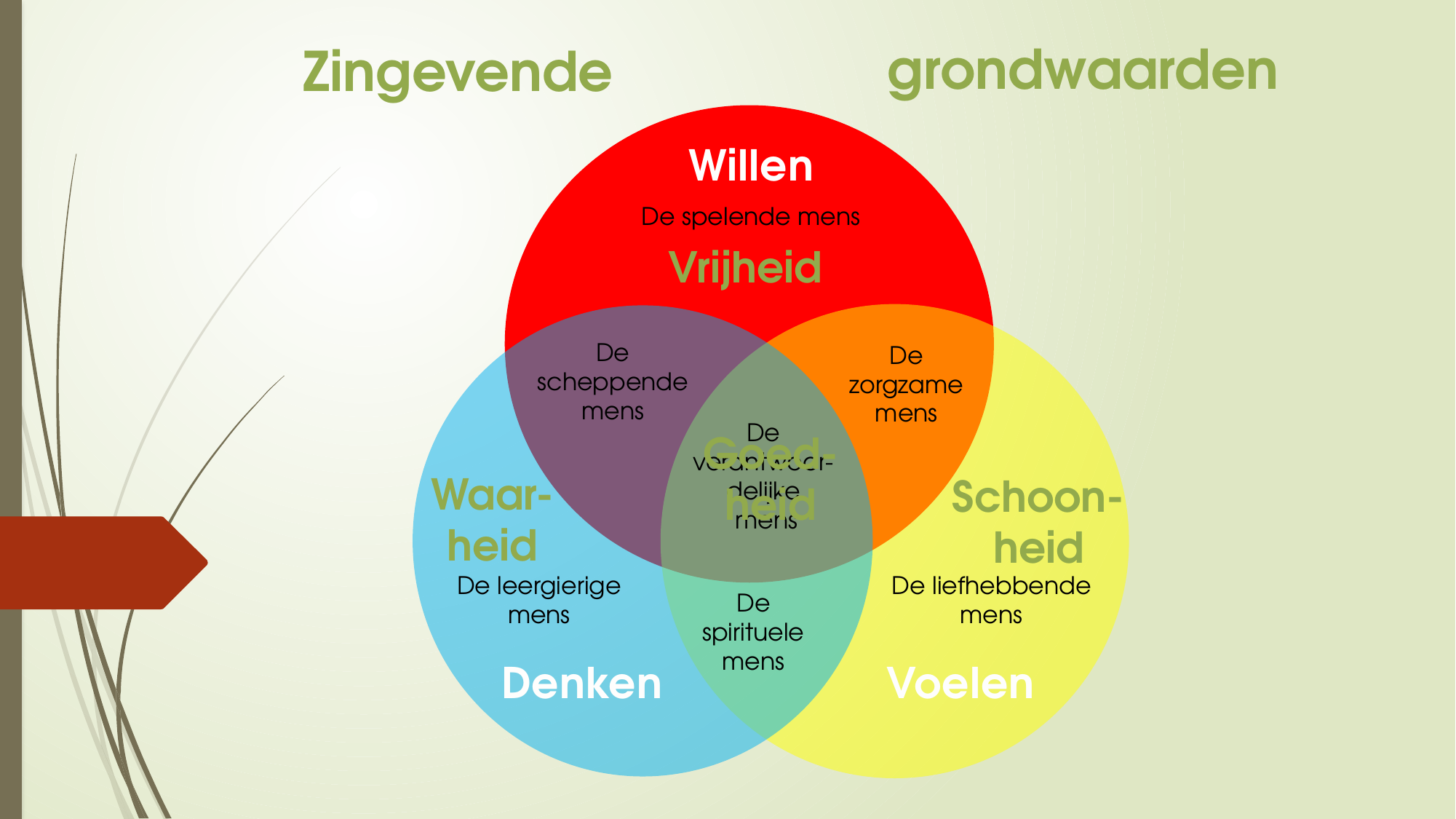

grondwaarden
Zingevende

Willen
De spelende mens
Vrijheid
De scheppende mens
De zorgzame mens
De verantwoor-delijke
 mens
Goed-
heid
Waar-
heid
Schoon-
heid
De leergierige mens
De liefhebbende mens
De spirituele mens
Denken
Voelen